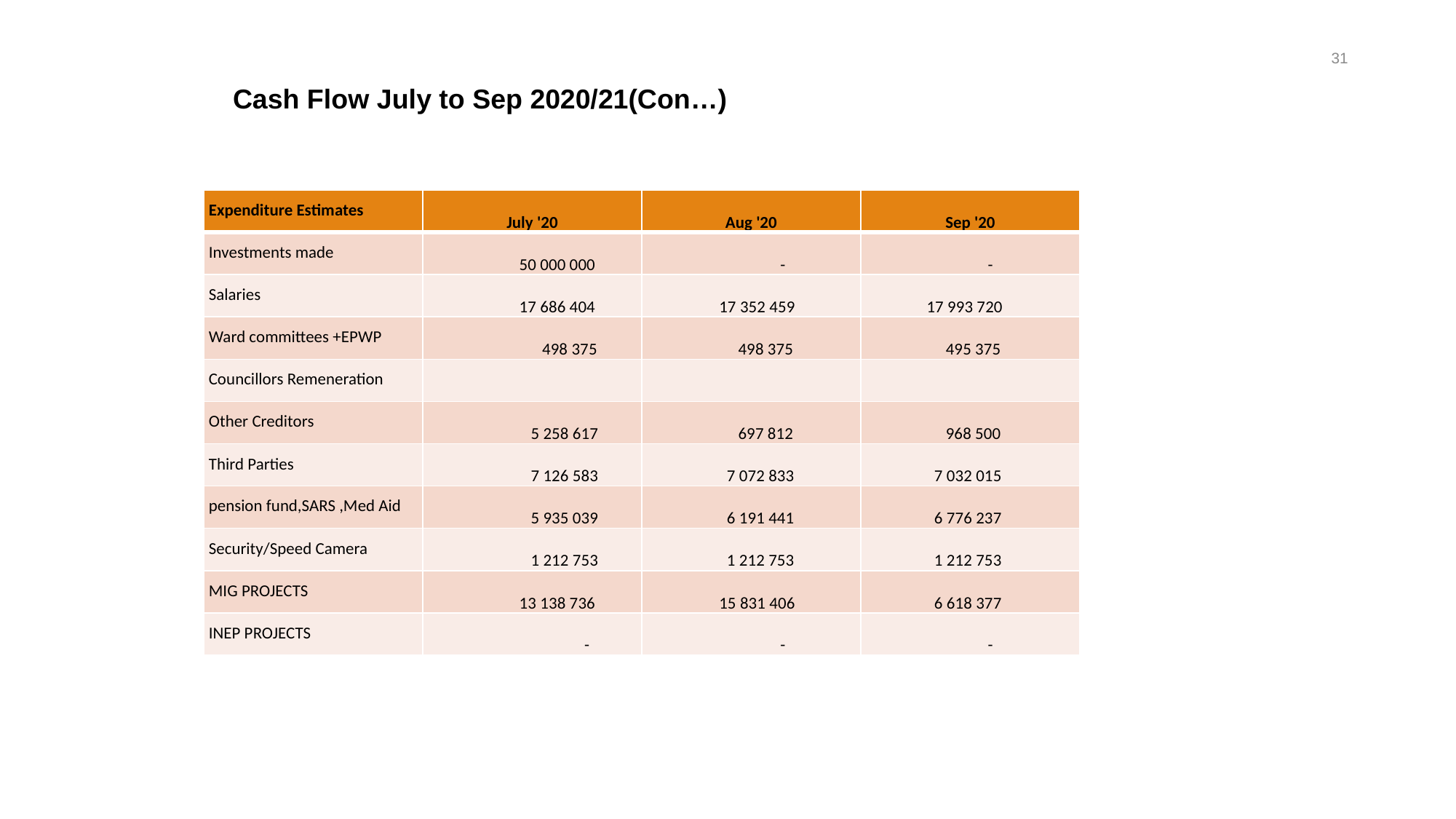

31
Cash Flow July to Sep 2020/21(Con…)
| Expenditure Estimates | July '20 | Aug '20 | Sep '20 |
| --- | --- | --- | --- |
| Investments made | 50 000 000 | - | - |
| Salaries | 17 686 404 | 17 352 459 | 17 993 720 |
| Ward committees +EPWP | 498 375 | 498 375 | 495 375 |
| Councillors Remeneration |  |  |  |
| Other Creditors | 5 258 617 | 697 812 | 968 500 |
| Third Parties | 7 126 583 | 7 072 833 | 7 032 015 |
| pension fund,SARS ,Med Aid | 5 935 039 | 6 191 441 | 6 776 237 |
| Security/Speed Camera | 1 212 753 | 1 212 753 | 1 212 753 |
| MIG PROJECTS | 13 138 736 | 15 831 406 | 6 618 377 |
| INEP PROJECTS | - | - | - |